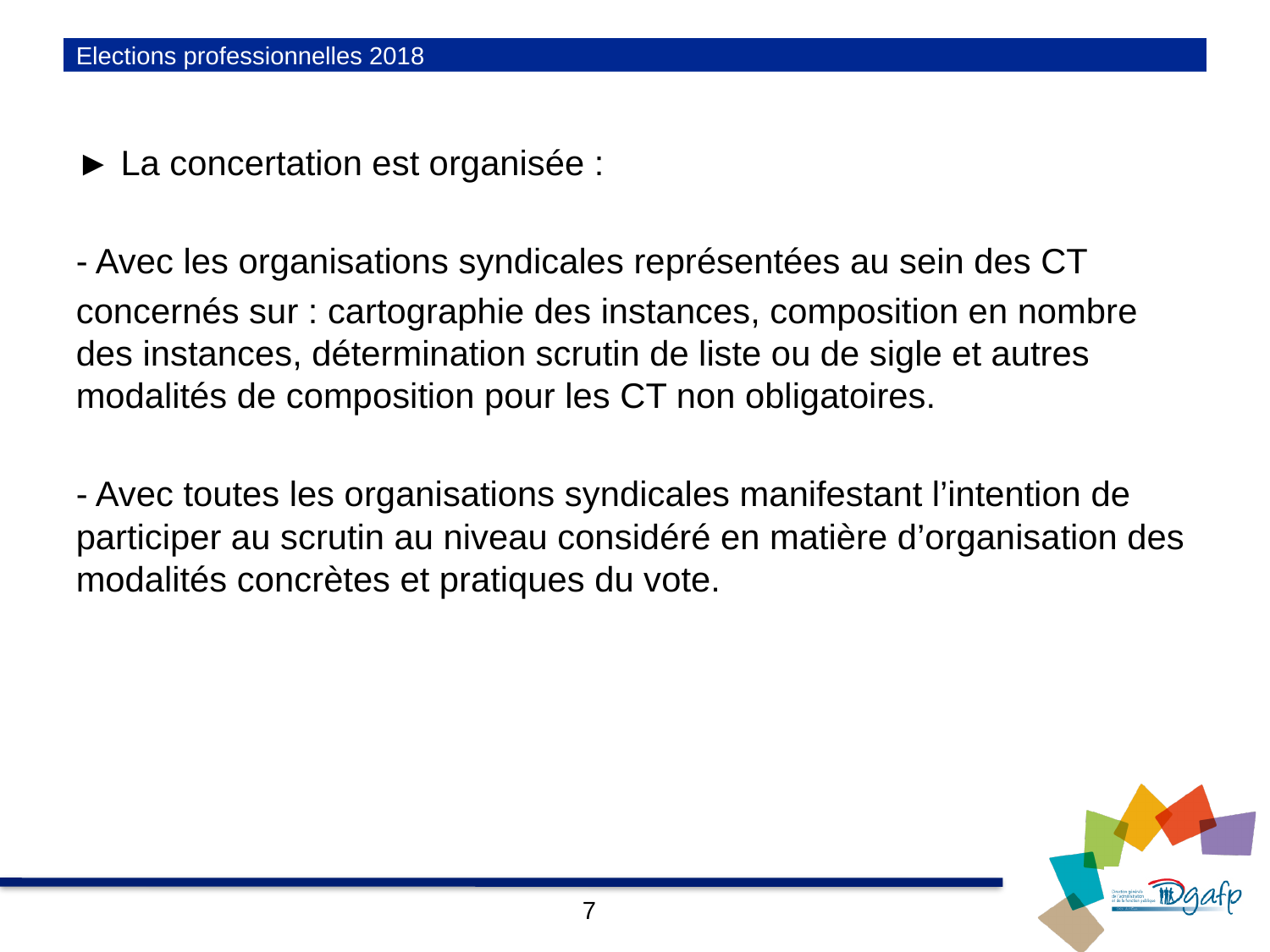

# Elections professionnelles 2018

► La concertation est organisée :

- Avec les organisations syndicales représentées au sein des CT
concernés sur : cartographie des instances, composition en nombre des instances, détermination scrutin de liste ou de sigle et autres modalités de composition pour les CT non obligatoires.

- Avec toutes les organisations syndicales manifestant l’intention de participer au scrutin au niveau considéré en matière d’organisation des modalités concrètes et pratiques du vote.

7